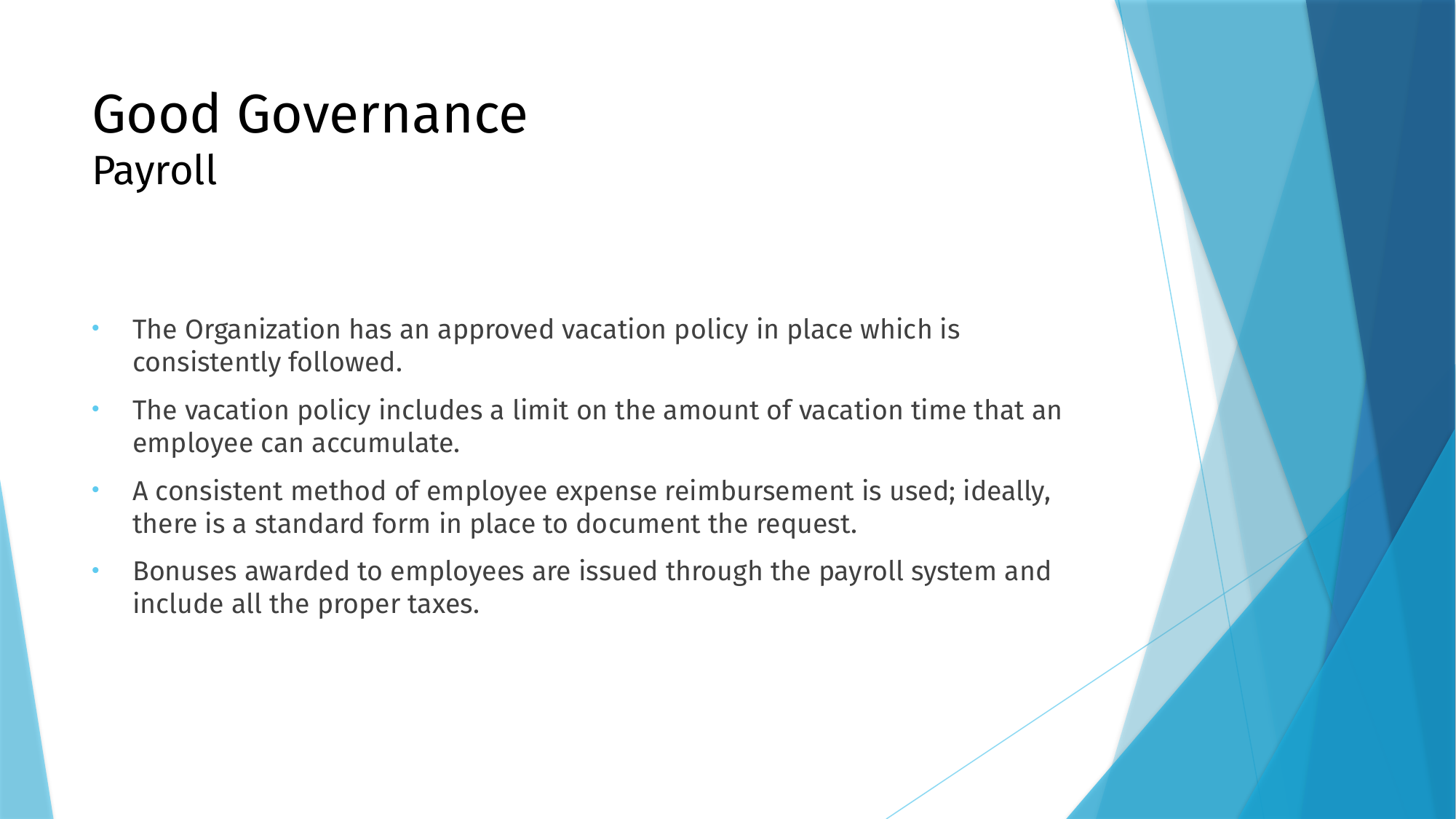

# Good Governance Payroll

The Organization has an approved vacation policy in place which is consistently followed.
The vacation policy includes a limit on the amount of vacation time that an employee can accumulate.
A consistent method of employee expense reimbursement is used; ideally, there is a standard form in place to document the request.
Bonuses awarded to employees are issued through the payroll system and include all the proper taxes.